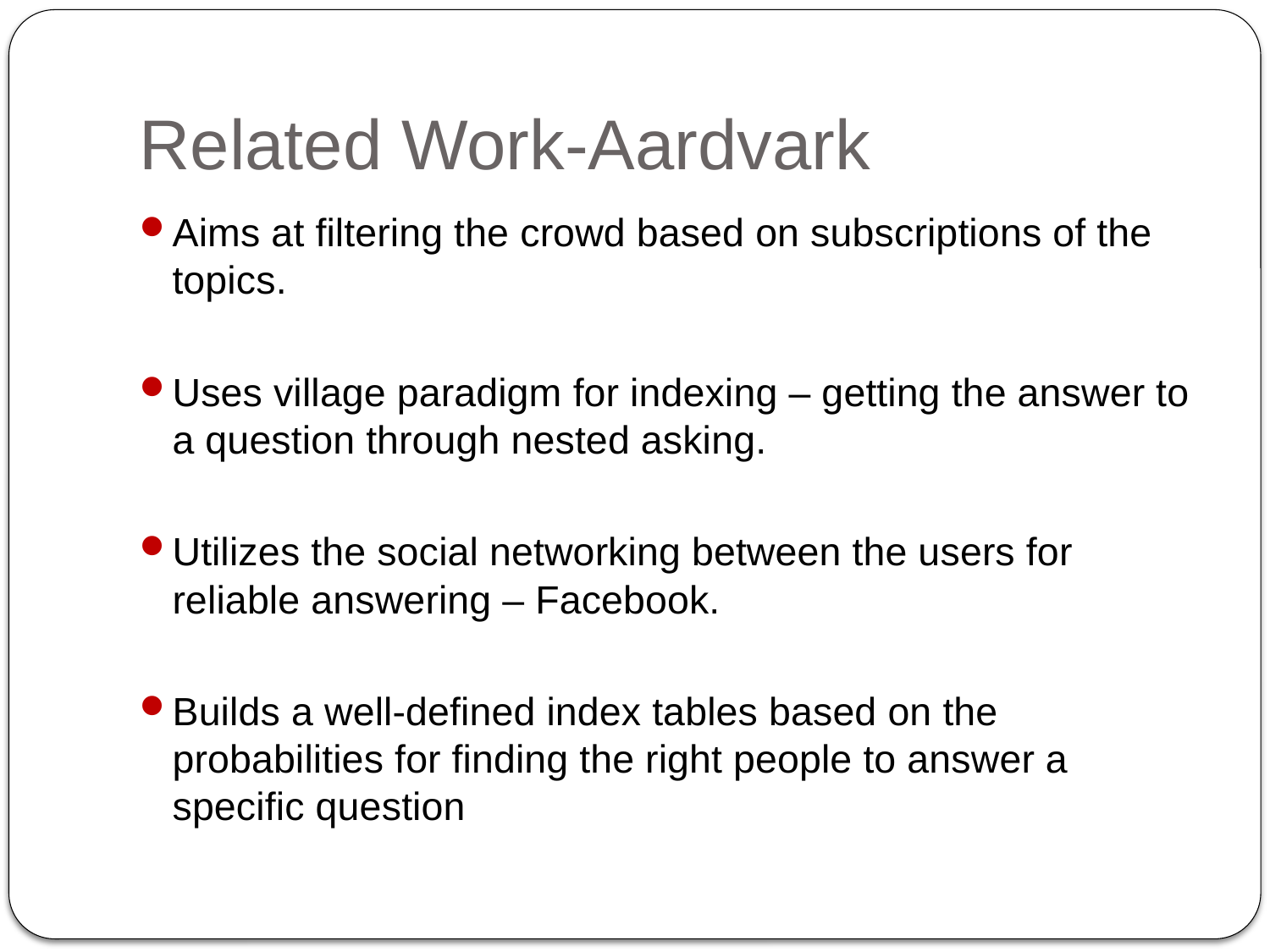

# Related Work-Aardvark
Aims at filtering the crowd based on subscriptions of the topics.

Uses village paradigm for indexing – getting the answer to a question through nested asking.

Utilizes the social networking between the users for reliable answering – Facebook.

Builds a well-defined index tables based on the probabilities for finding the right people to answer a specific question